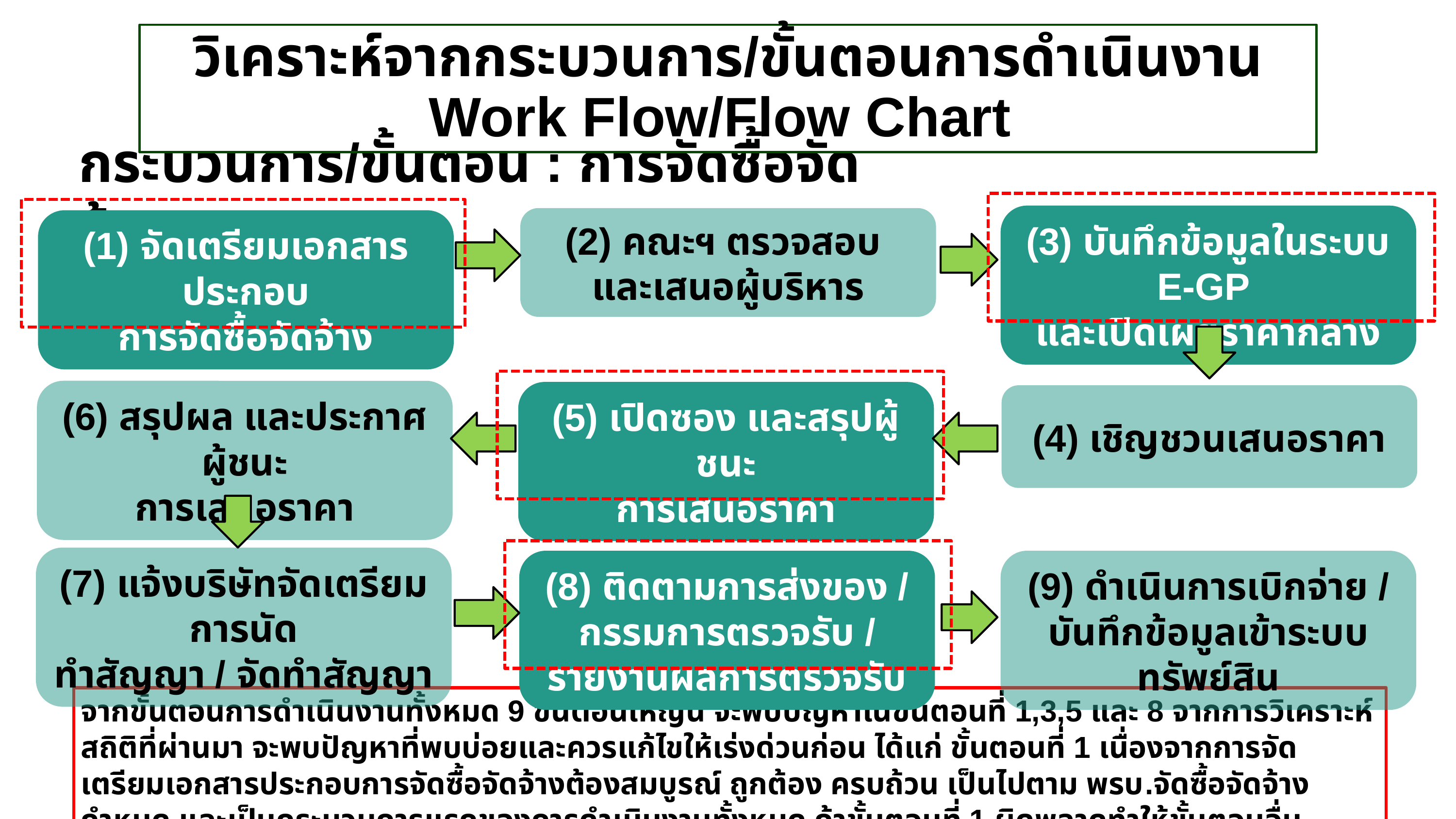

วิเคราะห์จากกระบวนการ/ขั้นตอนการดำเนินงาน Work Flow/Flow Chart
กระบวนการ/ขั้นตอน : การจัดซื้อจัดจ้าง

(3) บันทึกข้อมูลในระบบ E-GP
และเปิดเผยราคากลาง
(2) คณะฯ ตรวจสอบ
และเสนอผู้บริหาร
(1) จัดเตรียมเอกสารประกอบ
การจัดซื้อจัดจ้าง

(6) สรุปผล และประกาศผู้ชนะ
การเสนอราคา
(5) เปิดซอง และสรุปผู้ชนะ
การเสนอราคา

(4) เชิญชวนเสนอราคา

(7) แจ้งบริษัทจัดเตรียมการนัด
ทำสัญญา / จัดทำสัญญา
(8) ติดตามการส่งของ / กรรมการตรวจรับ / รายงานผลการตรวจรับ
(9) ดำเนินการเบิกจ่าย / บันทึกข้อมูลเข้าระบบทรัพย์สิน

จากขั้นตอนการดำเนินงานทั้งหมด 9 ขั้นตอนใหญ่นี้ จะพบปัญหาในขั้นตอนที่ 1,3,5 และ 8 จากการวิเคราะห์สถิติที่ผ่านมา จะพบปัญหาที่พบบ่อยและควรแก้ไขให้เร่งด่วนก่อน ได้แก่ ขั้นตอนที่ 1 เนื่องจากการจัดเตรียมเอกสารประกอบการจัดซื้อจัดจ้างต้องสมบูรณ์ ถูกต้อง ครบถ้วน เป็นไปตาม พรบ.จัดซื้อจัดจ้างกำหนด และเป็นกระบวนการแรกของการดำเนินงานทั้งหมด ถ้าขั้นตอนที่ 1 ผิดพลาดทำให้ขั้นตอนอื่นดำเนินงานผิดพลาดและต้องยกเลิกการจัดซื้อจัดจ้าง